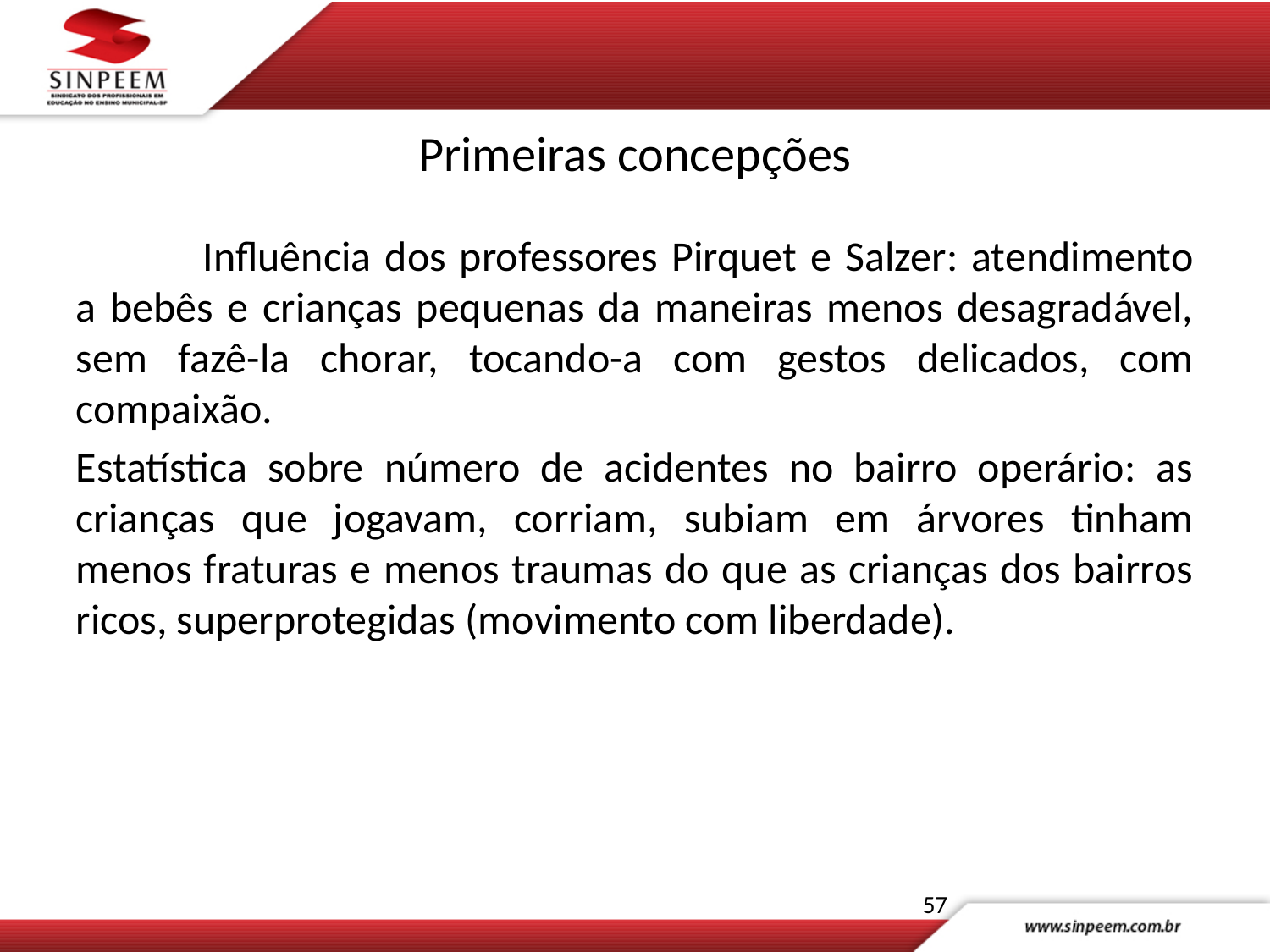

# Primeiras concepções
	Influência dos professores Pirquet e Salzer: atendimento a bebês e crianças pequenas da maneiras menos desagradável, sem fazê-la chorar, tocando-a com gestos delicados, com compaixão.
Estatística sobre número de acidentes no bairro operário: as crianças que jogavam, corriam, subiam em árvores tinham menos fraturas e menos traumas do que as crianças dos bairros ricos, superprotegidas (movimento com liberdade).
57